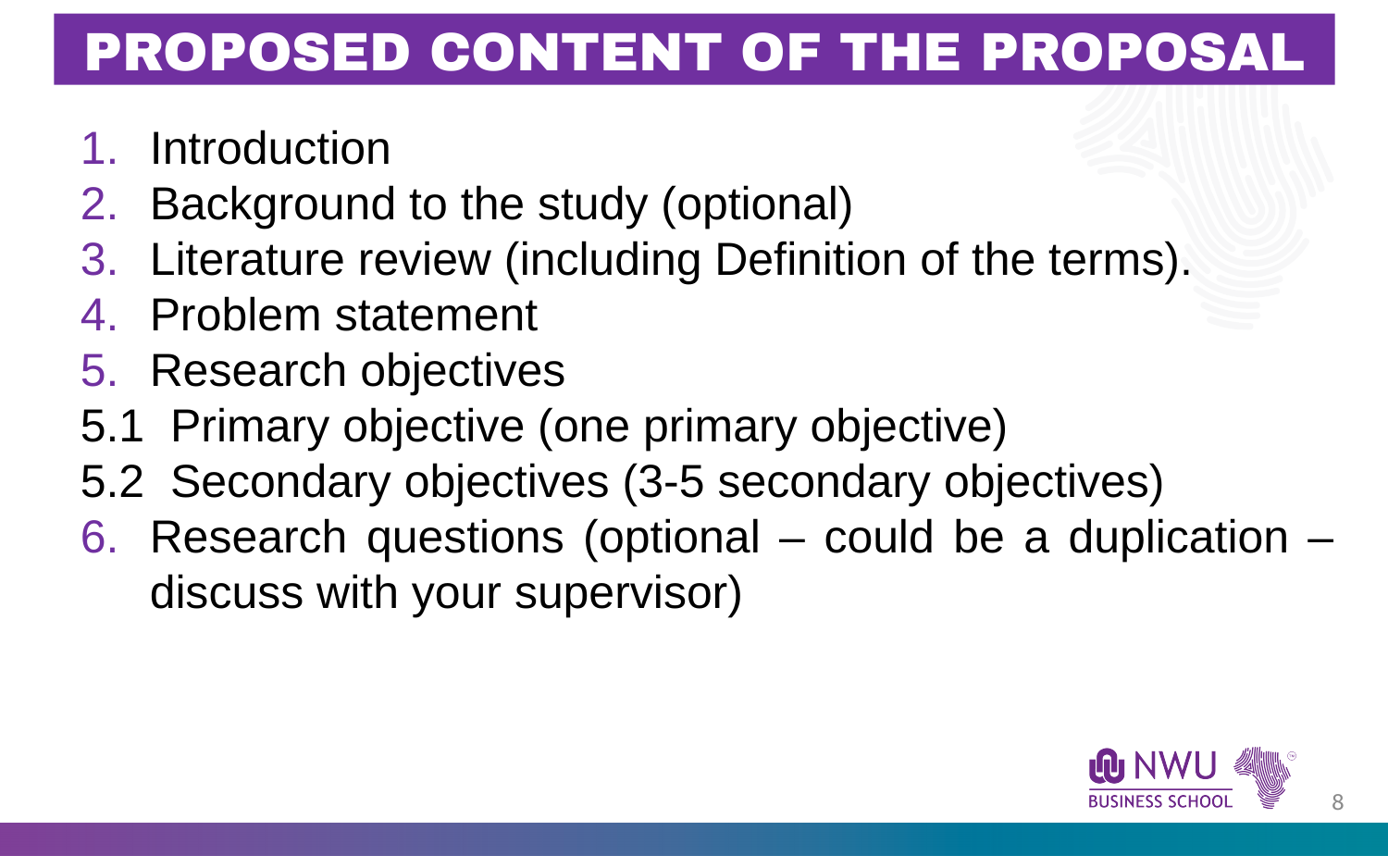

PROPOSED CONTENT OF THE PROPOSAL
Introduction
Background to the study (optional)
Literature review (including Definition of the terms).
Problem statement
Research objectives
5.1  Primary objective (one primary objective)
5.2  Secondary objectives (3-5 secondary objectives)
Research questions (optional – could be a duplication – discuss with your supervisor)

8